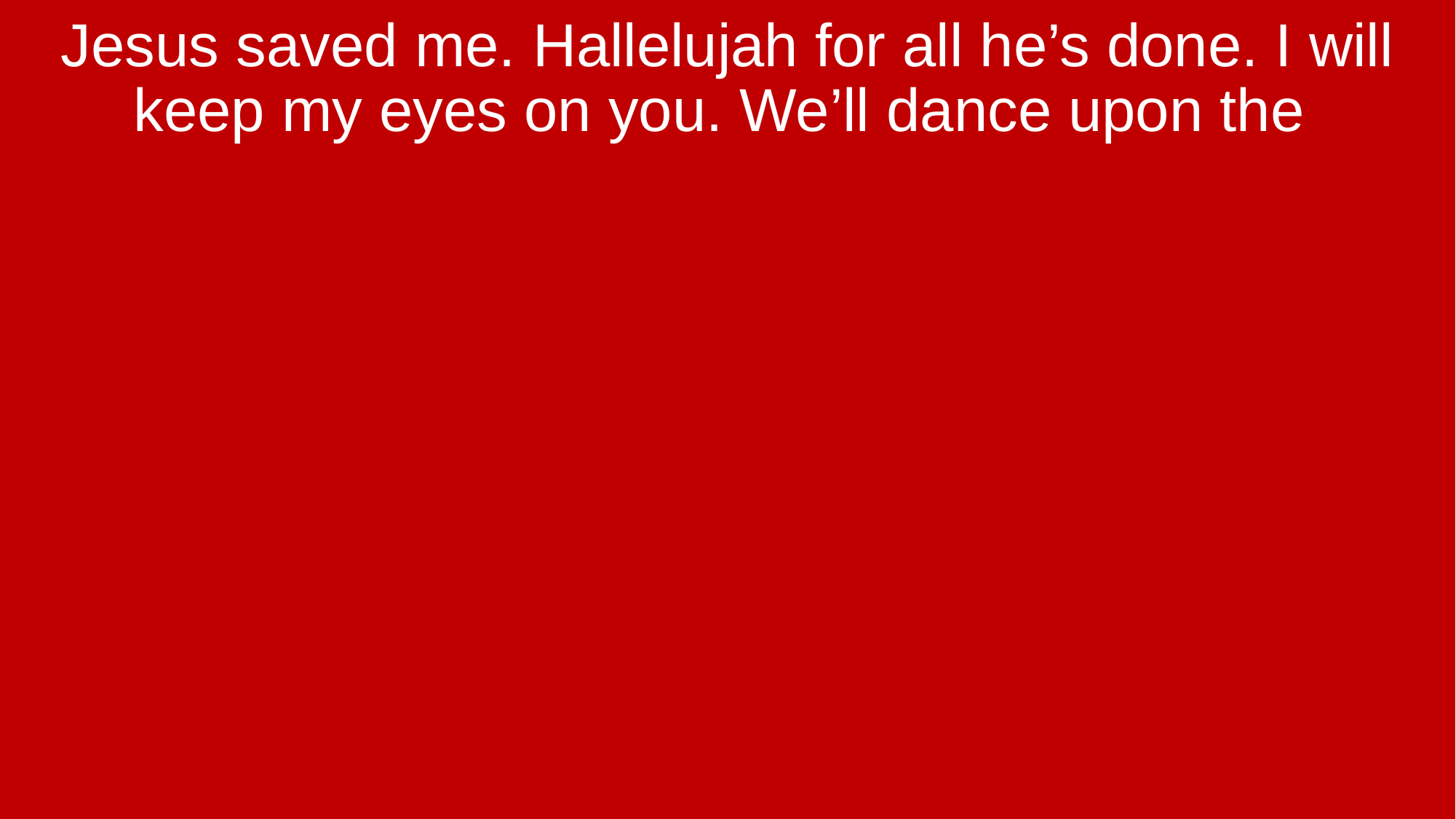

Jesus saved me. Hallelujah for all he’s done. I will keep my eyes on you. We’ll dance upon the